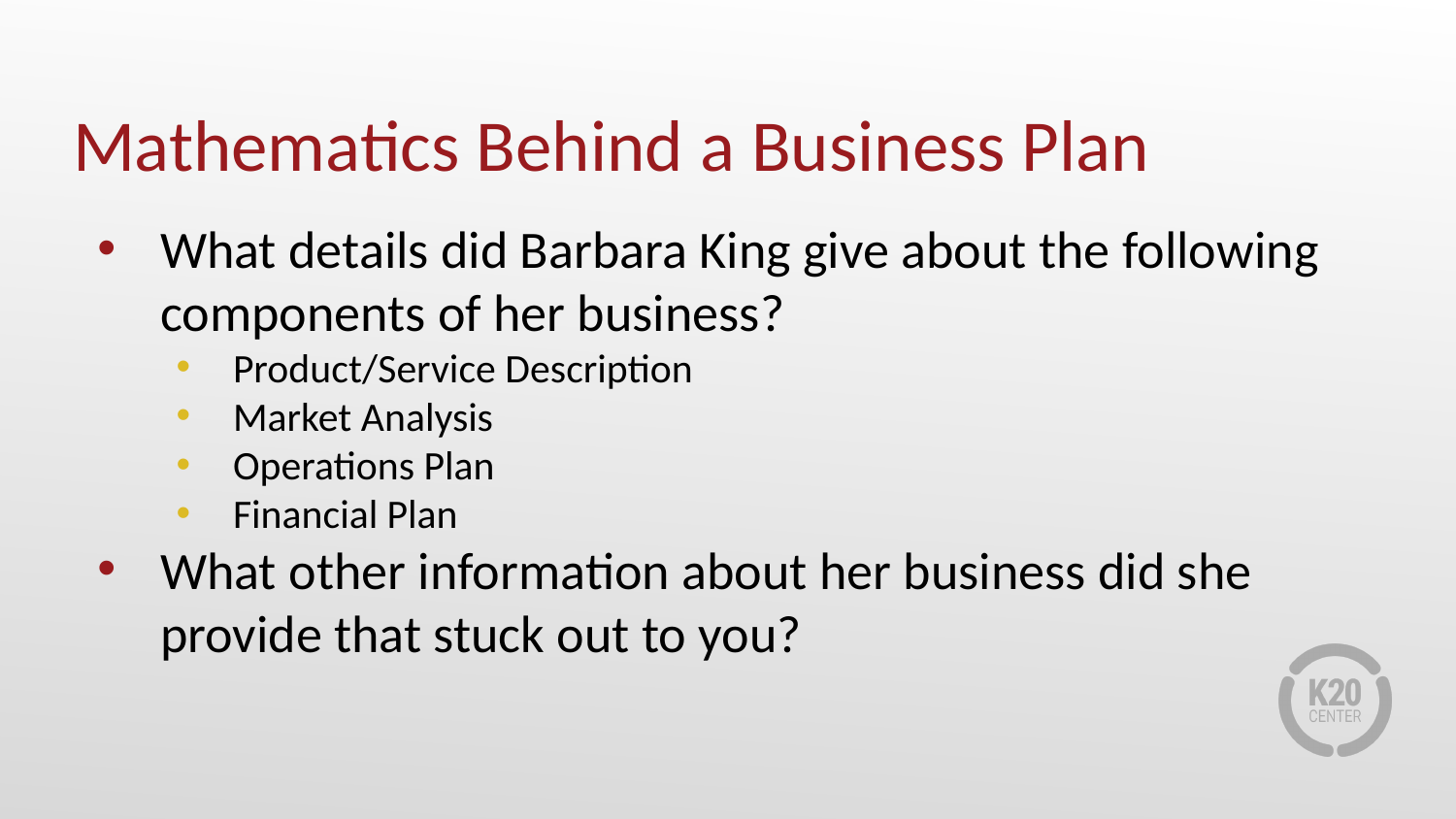

# Mathematics Behind a Business Plan
What details did Barbara King give about the following components of her business?
Product/Service Description
Market Analysis
Operations Plan
Financial Plan
What other information about her business did she provide that stuck out to you?